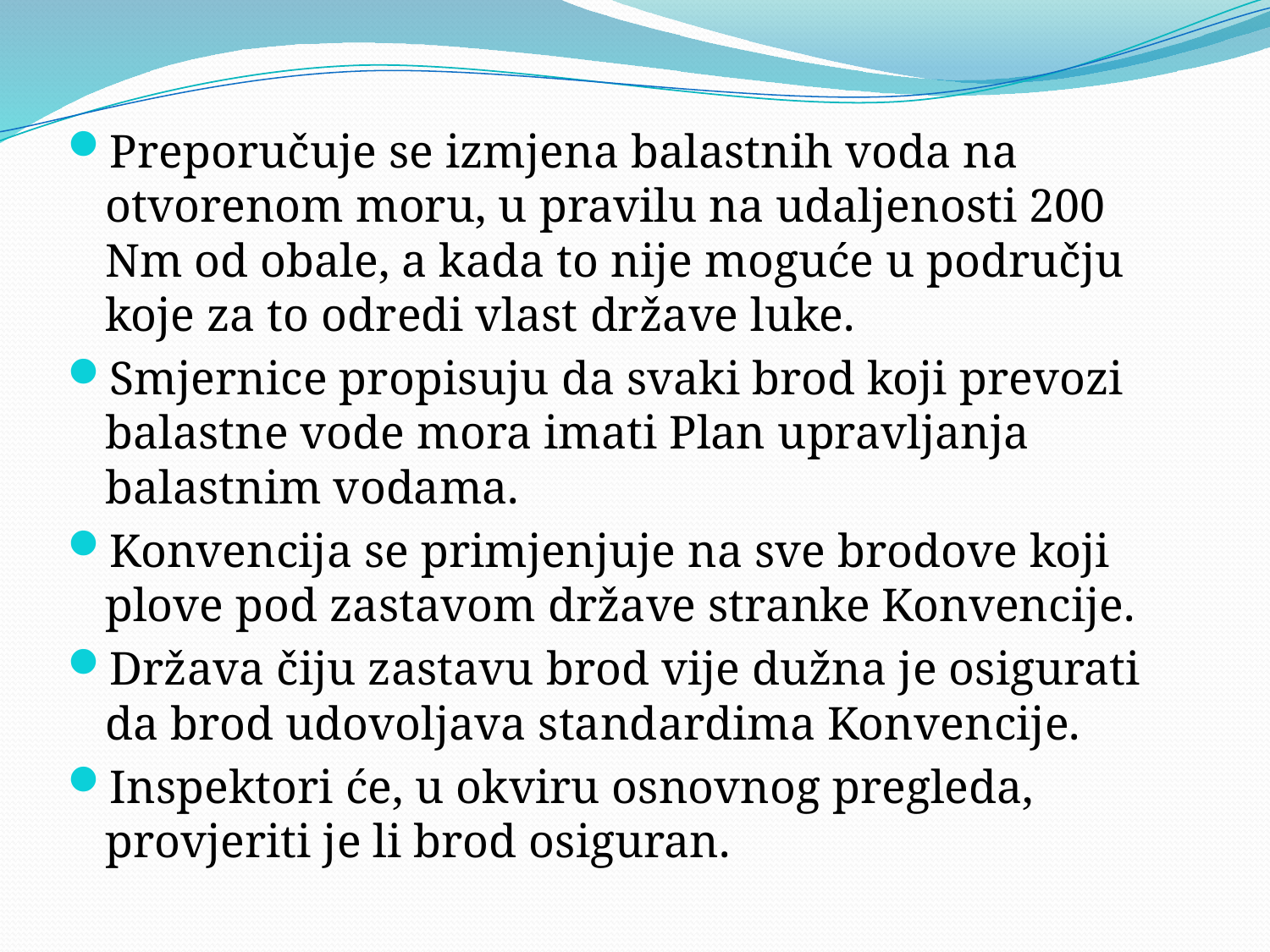

Preporučuje se izmjena balastnih voda na otvorenom moru, u pravilu na udaljenosti 200 Nm od obale, a kada to nije moguće u području koje za to odredi vlast države luke.
Smjernice propisuju da svaki brod koji prevozi balastne vode mora imati Plan upravljanja balastnim vodama.
Konvencija se primjenjuje na sve brodove koji plove pod zastavom države stranke Konvencije.
Država čiju zastavu brod vije dužna je osigurati da brod udovoljava standardima Konvencije.
Inspektori će, u okviru osnovnog pregleda, provjeriti je li brod osiguran.